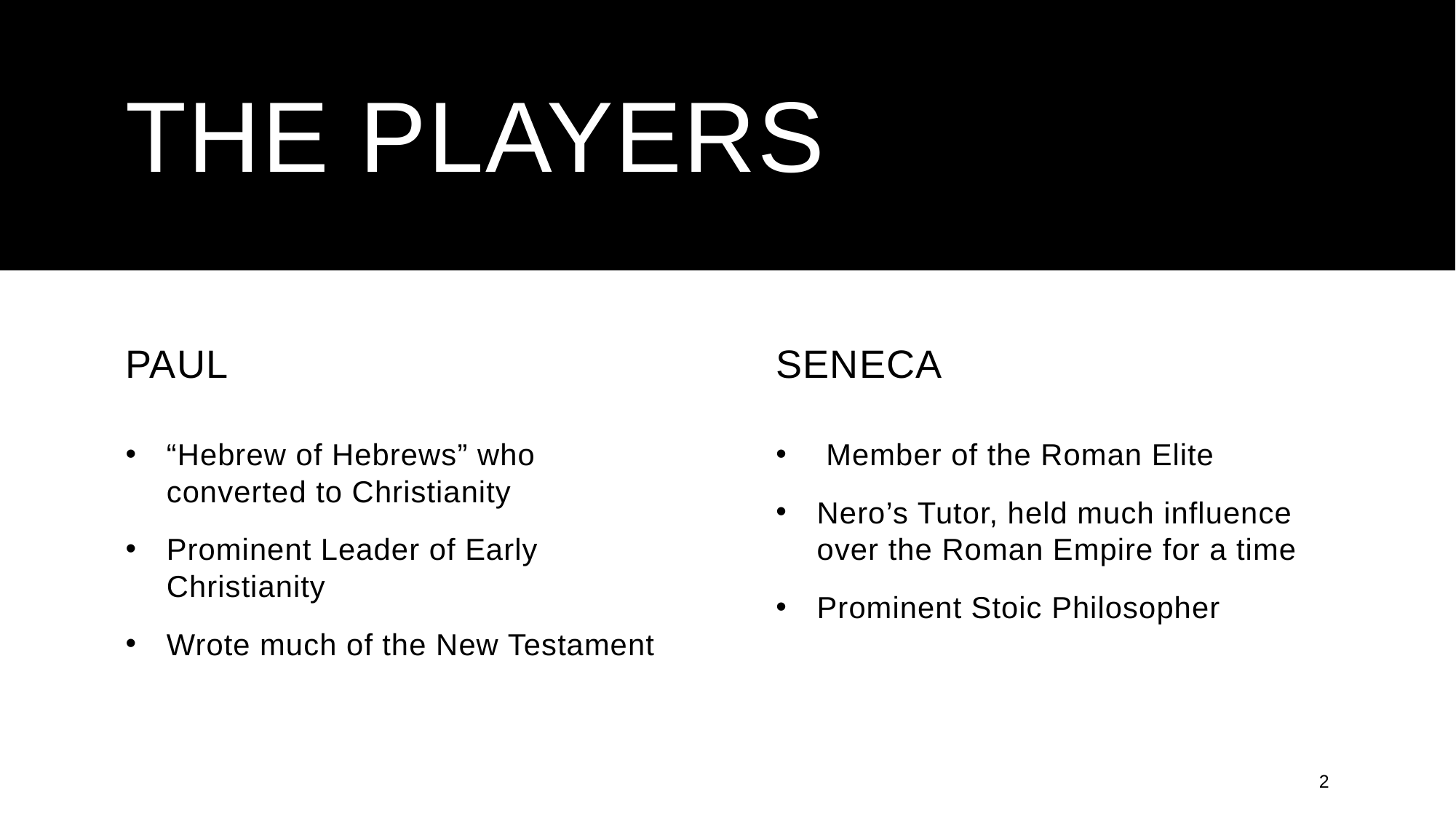

# The players
Paul
Seneca
“Hebrew of Hebrews” who converted to Christianity
Prominent Leader of Early Christianity
Wrote much of the New Testament
 Member of the Roman Elite
Nero’s Tutor, held much influence over the Roman Empire for a time
Prominent Stoic Philosopher
2